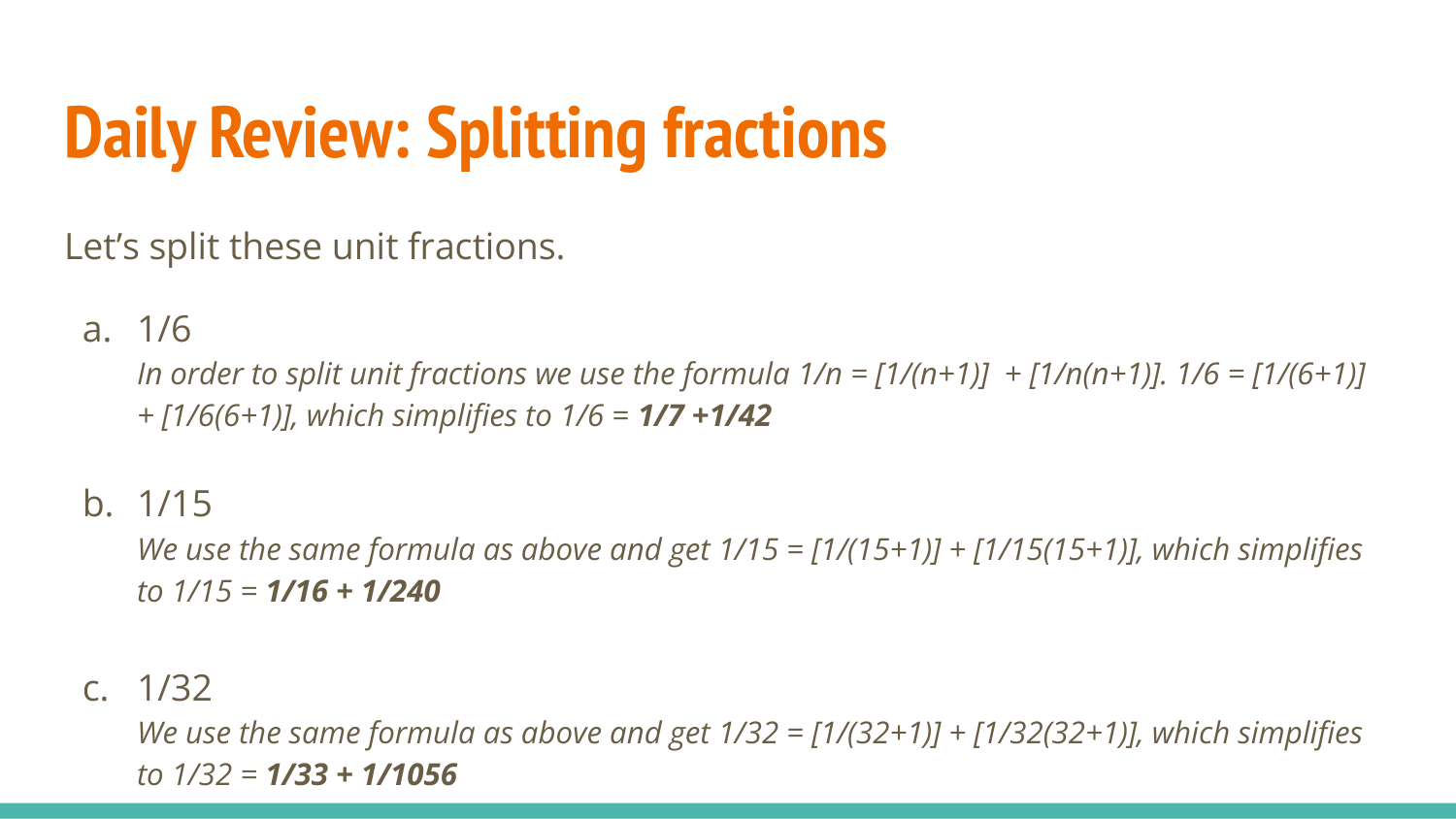

# Daily Review: Splitting fractions
Let’s split these unit fractions.
1/6
In order to split unit fractions we use the formula 1/n = [1/(n+1)]  + [1/n(n+1)]. 1/6 = [1/(6+1)] + [1/6(6+1)], which simplifies to 1/6 = 1/7 +1/42

1/15
We use the same formula as above and get 1/15 = [1/(15+1)] + [1/15(15+1)], which simplifies to 1/15 = 1/16 + 1/240

1/32
We use the same formula as above and get 1/32 = [1/(32+1)] + [1/32(32+1)], which simplifies to 1/32 = 1/33 + 1/1056